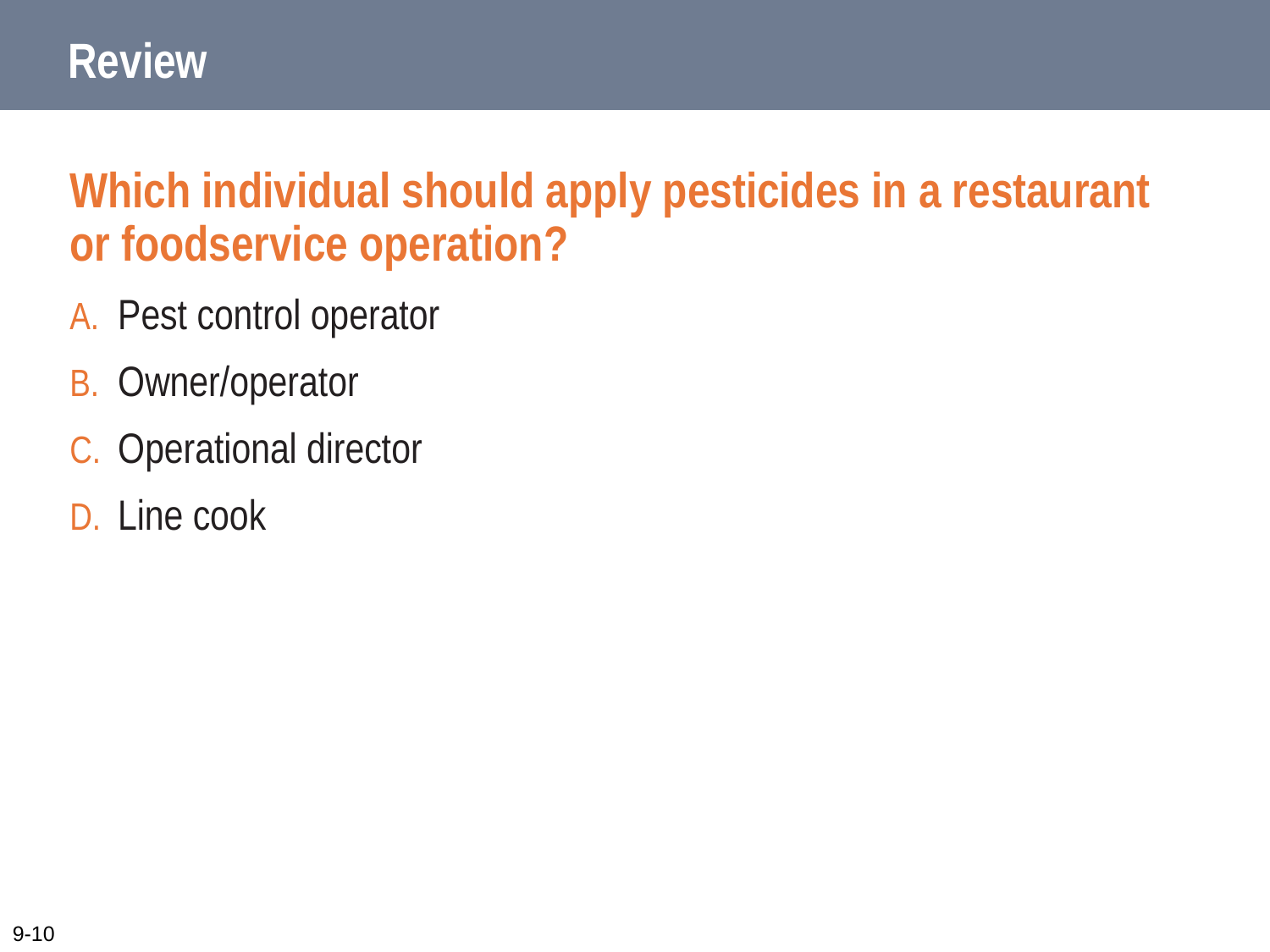

# Review
Which individual should apply pesticides in a restaurant or foodservice operation?
Pest control operator
Owner/operator
Operational director
Line cook
9-10